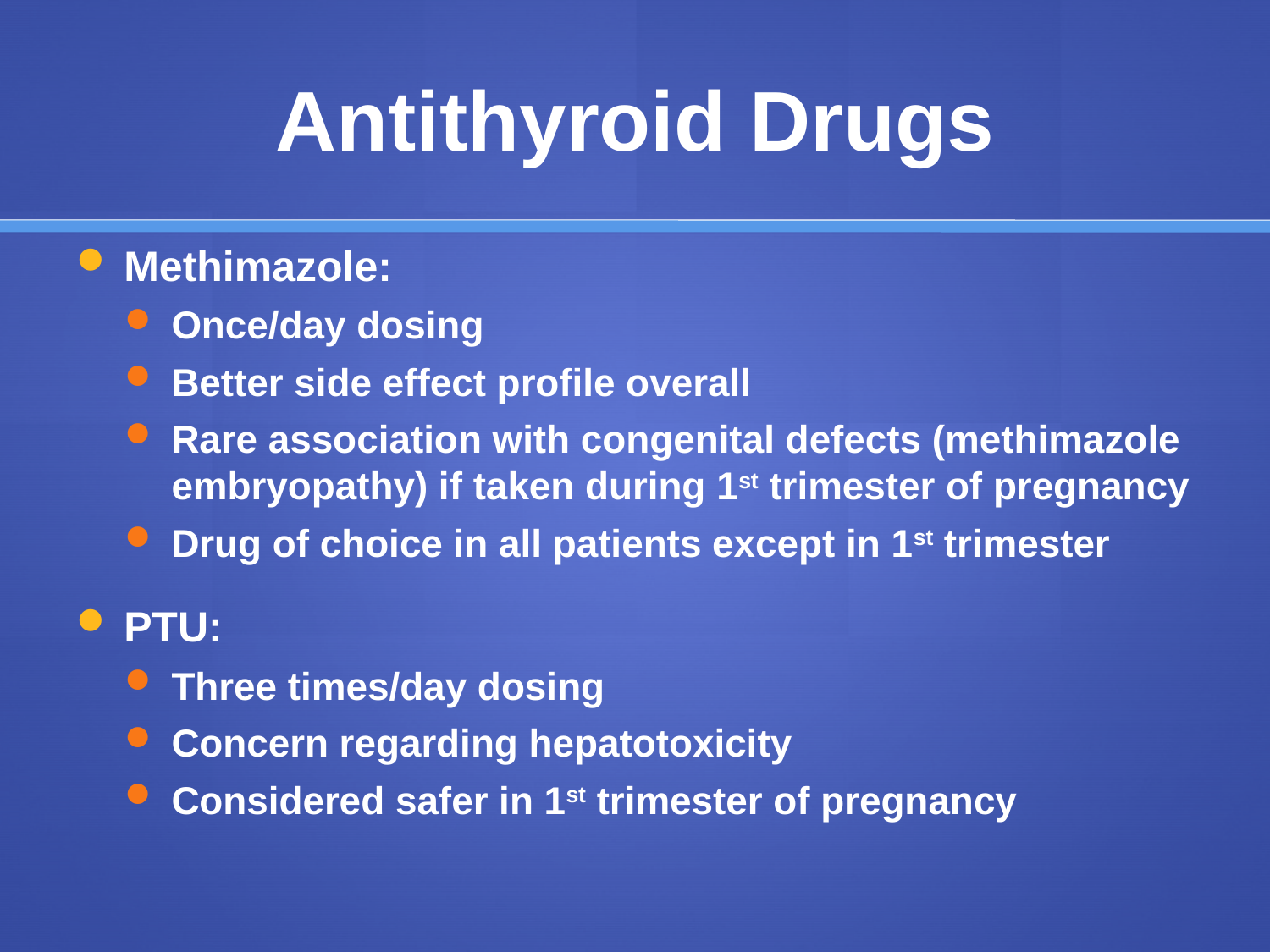

# Antithyroid Drugs
Methimazole:
Once/day dosing
Better side effect profile overall
Rare association with congenital defects (methimazole embryopathy) if taken during 1st trimester of pregnancy
Drug of choice in all patients except in 1st trimester
PTU:
Three times/day dosing
Concern regarding hepatotoxicity
Considered safer in 1st trimester of pregnancy